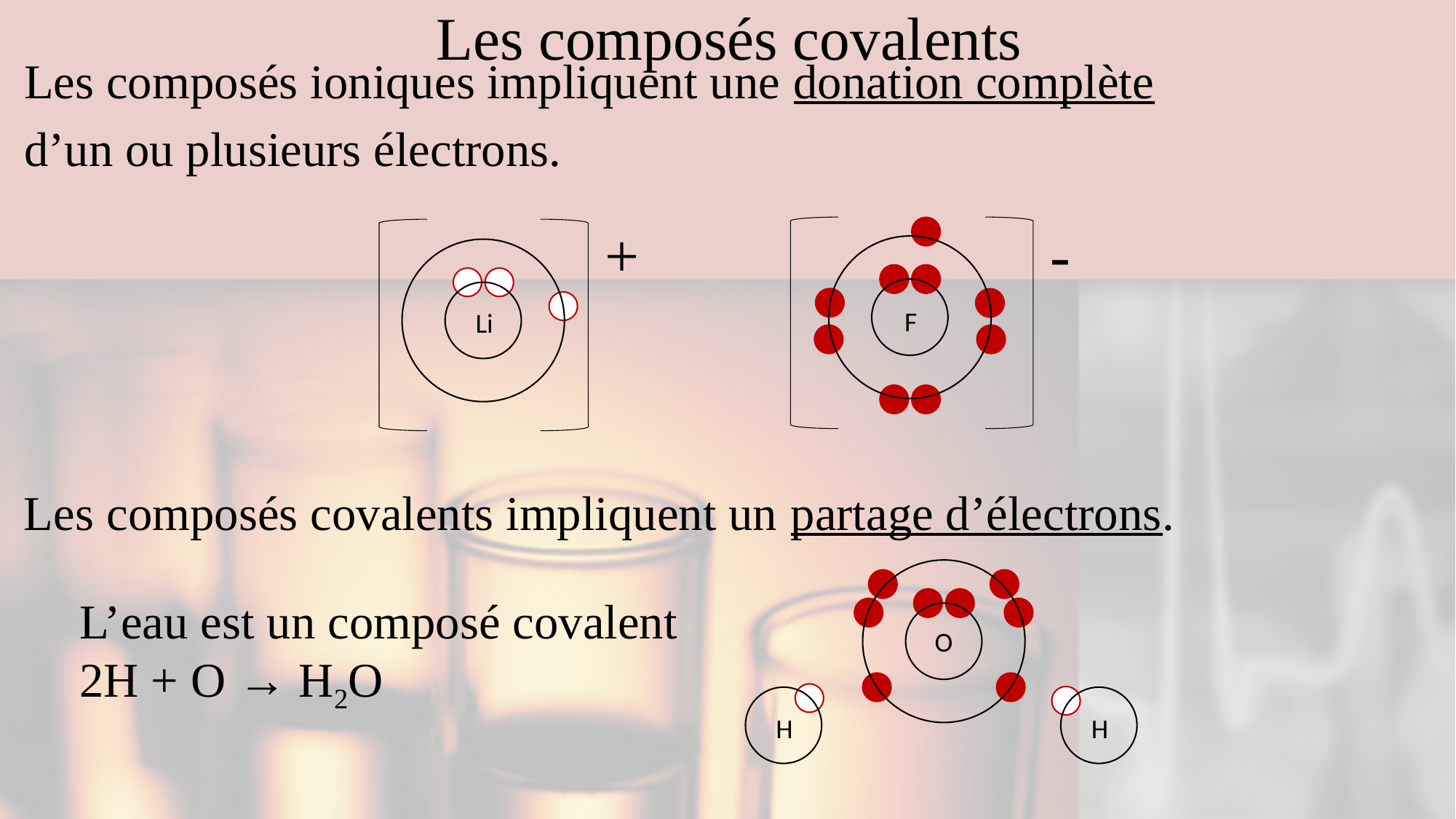

# Les composés covalents
Les composés ioniques impliquent une donation complète
d’un ou plusieurs électrons.
+
-

F
Li

Les composés covalents impliquent un partage d’électrons.

L’eau est un composé covalent
2H + O → H2O

O

H
H